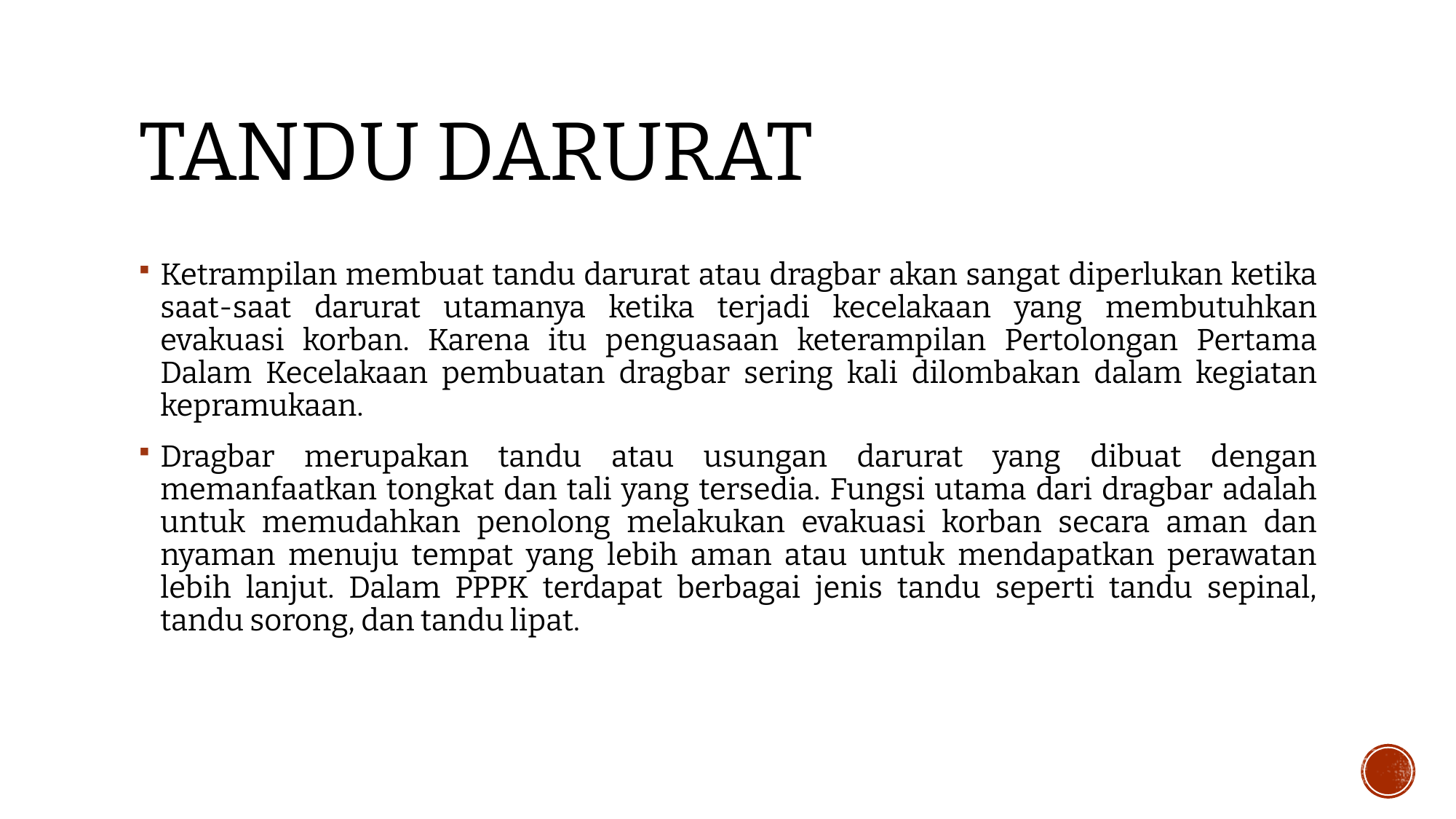

# TANDU DARURAT
Ketrampilan membuat tandu darurat atau dragbar akan sangat diperlukan ketika saat-saat darurat utamanya ketika terjadi kecelakaan yang membutuhkan evakuasi korban. Karena itu penguasaan keterampilan Pertolongan Pertama Dalam Kecelakaan pembuatan dragbar sering kali dilombakan dalam kegiatan kepramukaan.
Dragbar merupakan tandu atau usungan darurat yang dibuat dengan memanfaatkan tongkat dan tali yang tersedia. Fungsi utama dari dragbar adalah untuk memudahkan penolong melakukan evakuasi korban secara aman dan nyaman menuju tempat yang lebih aman atau untuk mendapatkan perawatan lebih lanjut. Dalam PPPK terdapat berbagai jenis tandu seperti tandu sepinal, tandu sorong, dan tandu lipat.